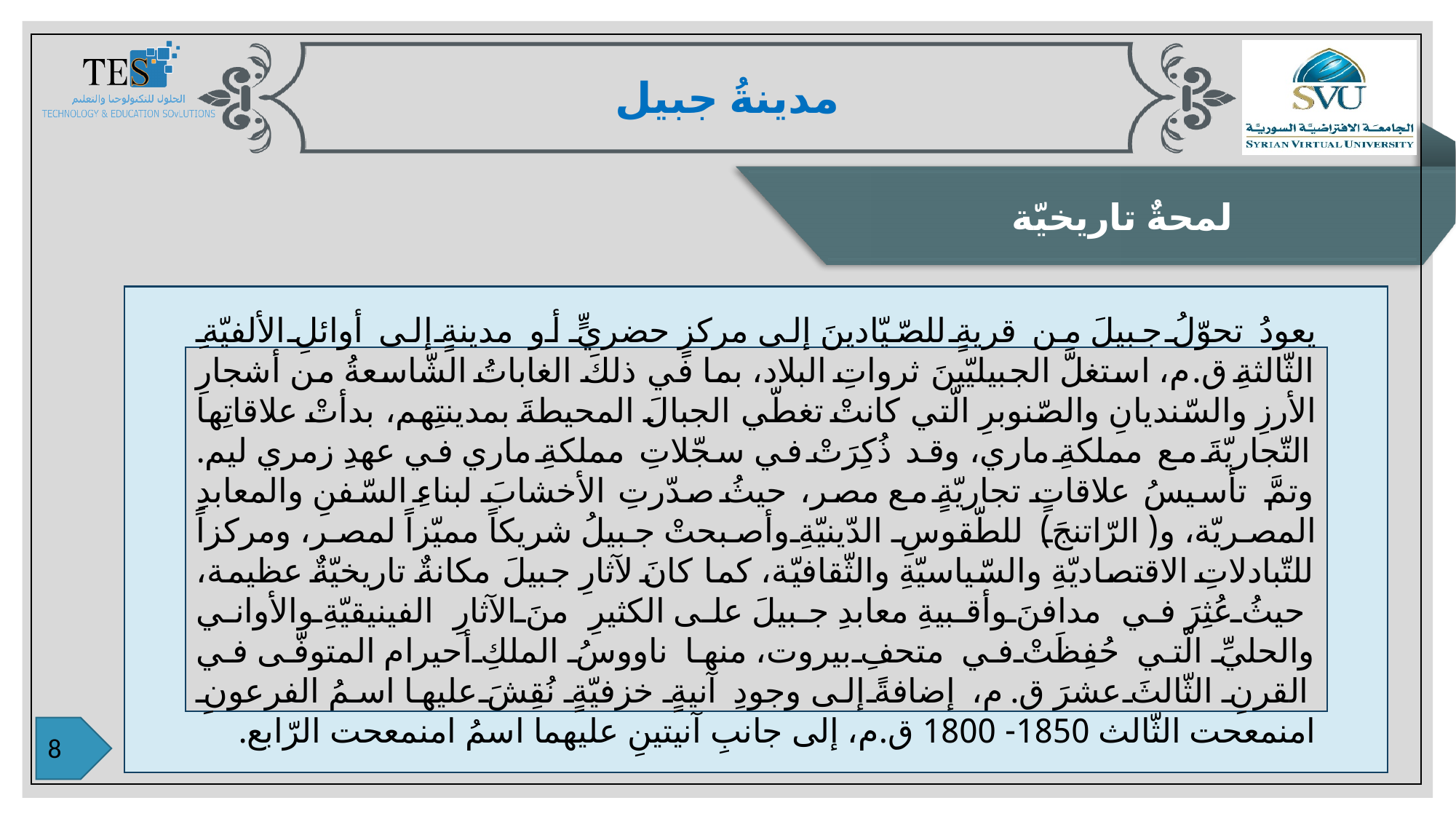

مدينةُ جبيل
لمحةٌ تاريخيّة
يعودُ تحوّلُ جبيلَ من قريةٍ للصّيّادينَ إلى مركزٍ حضريٍّ أو مدينةٍ إلى أوائلِ الألفيّةِ الثّالثةِ ق.م، استغلَّ الجبيليّينَ ثرواتِ البلاد، بما في ذلكَ الغاباتُ الشّاسعةُ من أشجارِ الأرزِ والسّنديانِ والصّنوبرِ الّتي كانتْ تغطّي الجبالَ المحيطةَ بمدينتِهم، بدأتْ علاقاتِها التّجاريّةَ مع مملكةِ ماري، وقد ذُكِرَتْ في سجّلاتِ مملكةِ ماري في عهدِ زمري ليم. وتمَّ  تأسيسُ علاقاتٍ تجاريّةٍ مع مصر، حيثُ صدّرتِ الأخشابَ لبناءِ السّفنِ والمعابدِ المصريّة، و(الرّاتنجَ) للطّقوسِ الدّينيّةِ وأصبحتْ جبيلُ شريكاً مميّزاً لمصر، ومركزاً للتّبادلاتِ الاقتصاديّةِ والسّياسيّةِ والثّقافيّة، كما كانَ لآثارِ جبيلَ مكانةٌ تاريخيّةٌ عظيمة، حيثُ عُثِرَ في مدافنَ وأقبيةِ معابدِ جبيلَ على الكثيرِ منَ الآثارِ الفينيقيّةِ والأواني والحليِّ الّتي حُفِظَتْ في متحفِ بيروت، منها ناووسُ الملكِ أحيرام المتوفّى في القرنِ الثّالثَ عشرَ ق.م، إضافةً إلى وجودِ آنيةٍ خزفيّةٍ نُقِشَ عليها اسمُ الفرعونِ امنمعحت الثّالث 1850- 1800 ق.م، إلى جانبِ آنيتينِ عليهما اسمُ امنمعحت الرّابع.